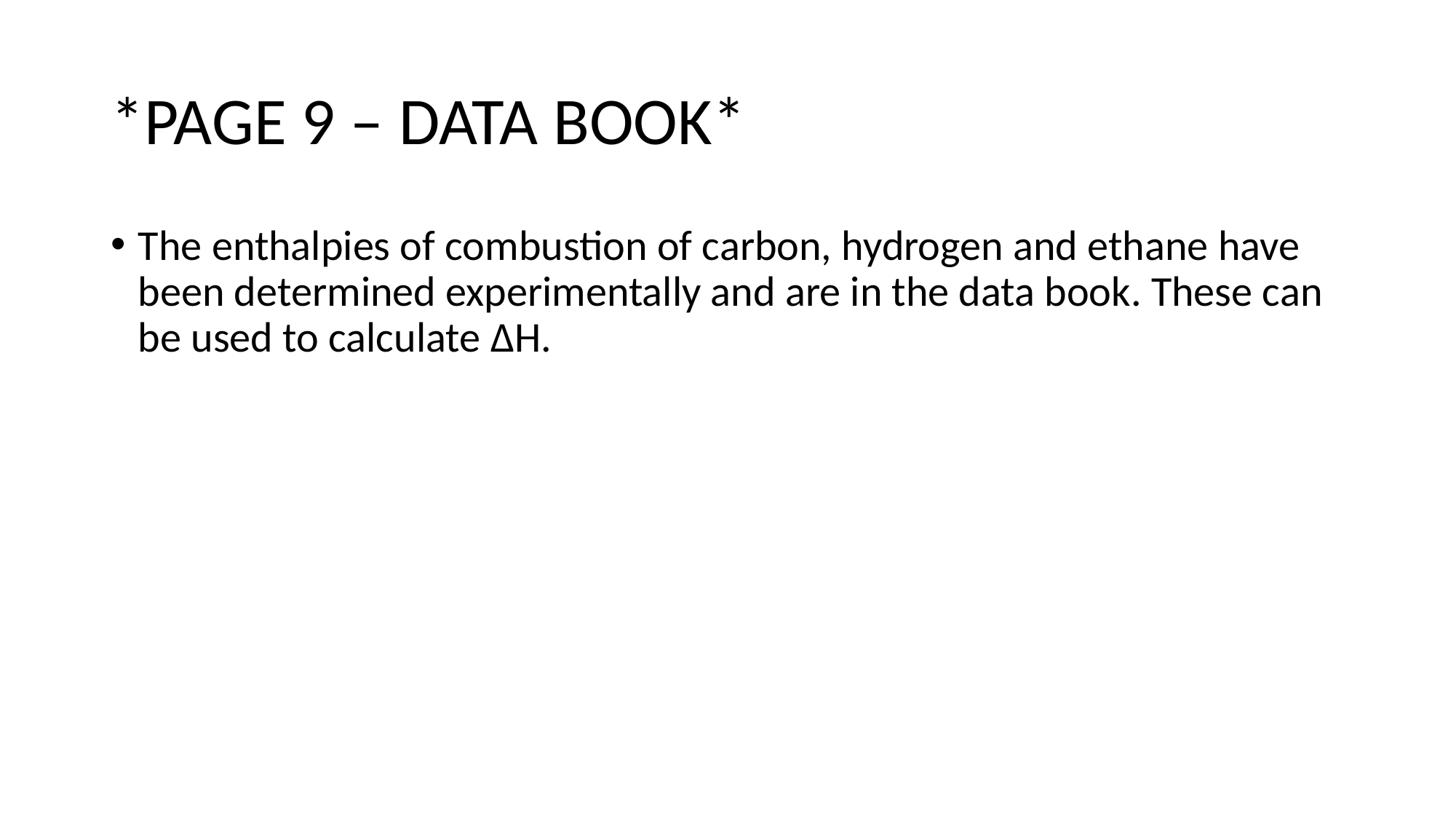

# *PAGE 9 – DATA BOOK*
The enthalpies of combustion of carbon, hydrogen and ethane have been determined experimentally and are in the data book. These can be used to calculate ΔH.